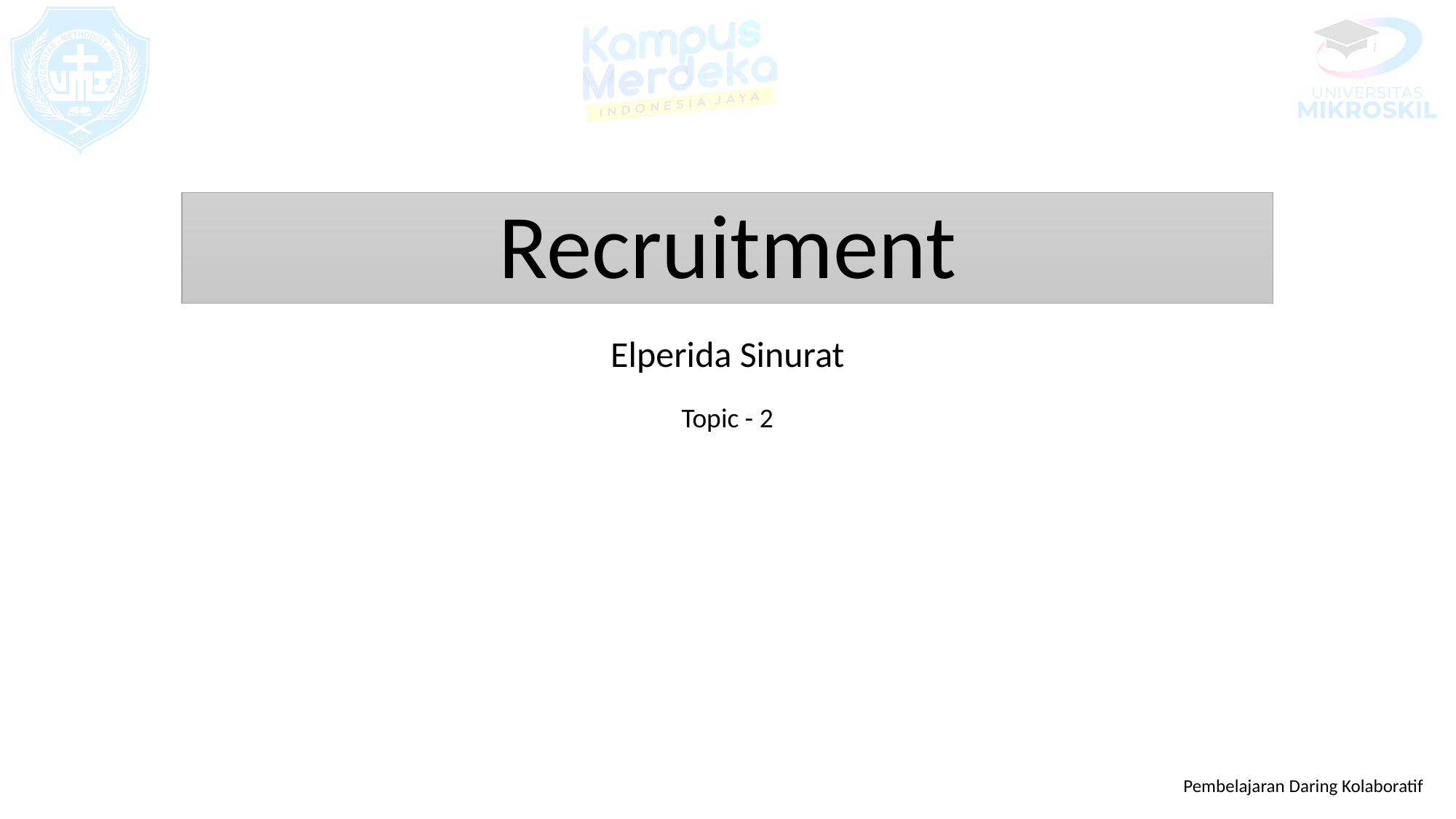

# Recruitment
Elperida Sinurat

Topic - 2